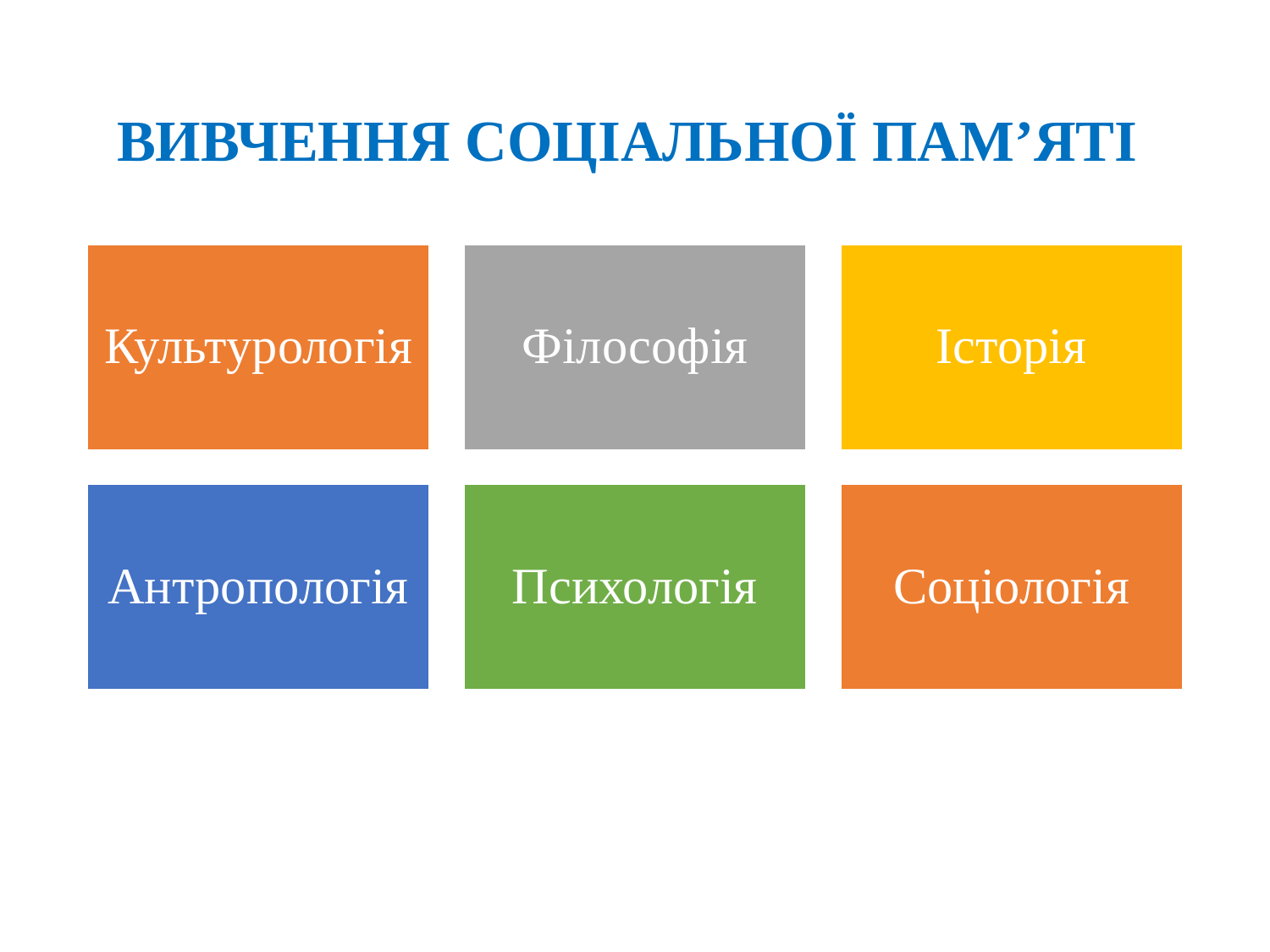

# ВИВЧЕННЯ СОЦІАЛЬНОЇ ПАМ’ЯТІ
Культурологія
Філософія
Історія
Антропологія
Психологія
Соціологія